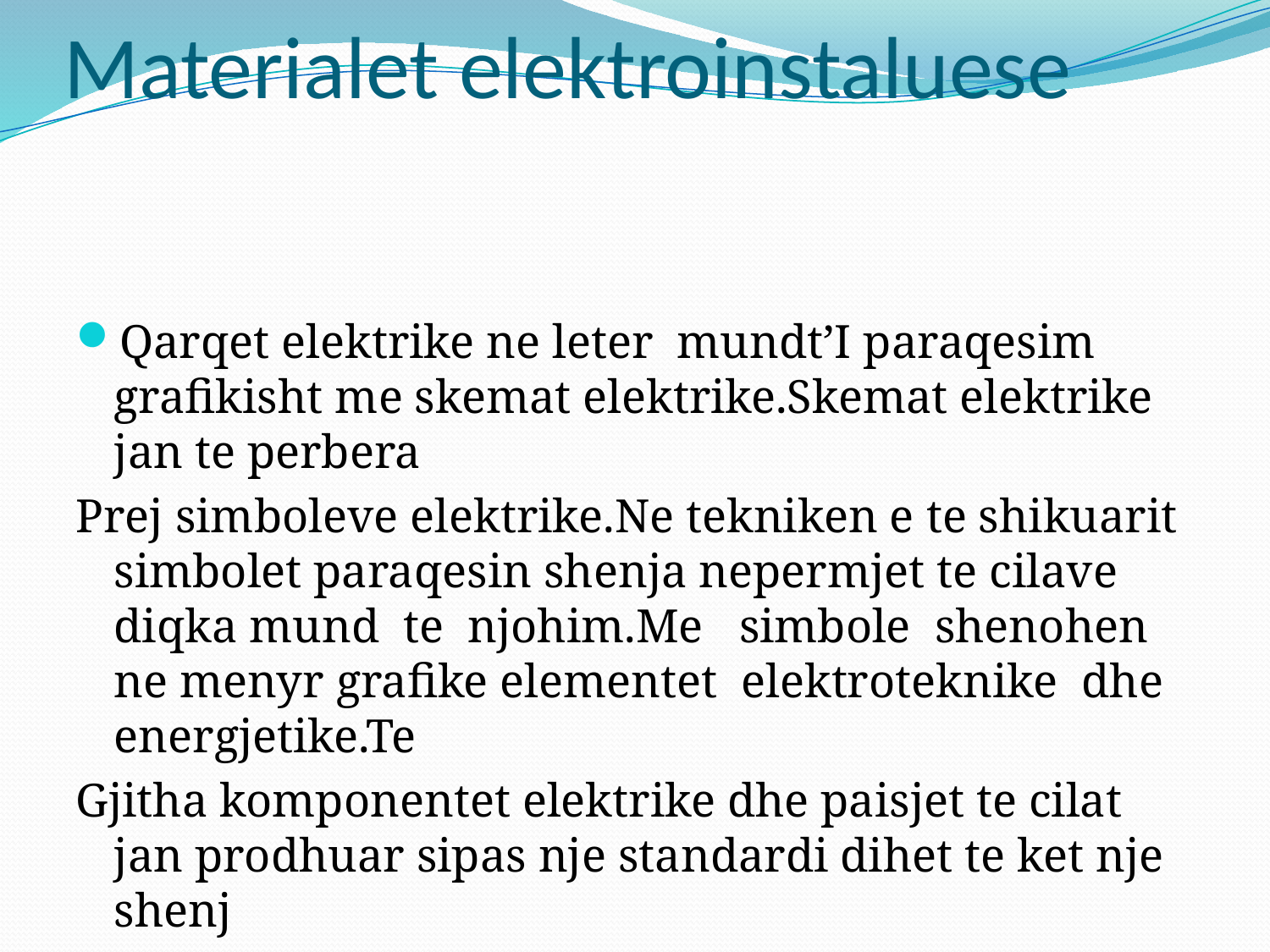

# Materialet elektroinstaluese
Qarqet elektrike ne leter  mundt’I paraqesim grafikisht me skemat elektrike.Skemat elektrike jan te perbera
Prej simboleve elektrike.Ne tekniken e te shikuarit  simbolet paraqesin shenja nepermjet te cilave diqka mund  te  njohim.Me   simbole  shenohen  ne menyr grafike elementet  elektroteknike  dhe  energjetike.Te
Gjitha komponentet elektrike dhe paisjet te cilat jan prodhuar sipas nje standardi dihet te ket nje shenj
    standardit sipas te cilit jan prodhuar.